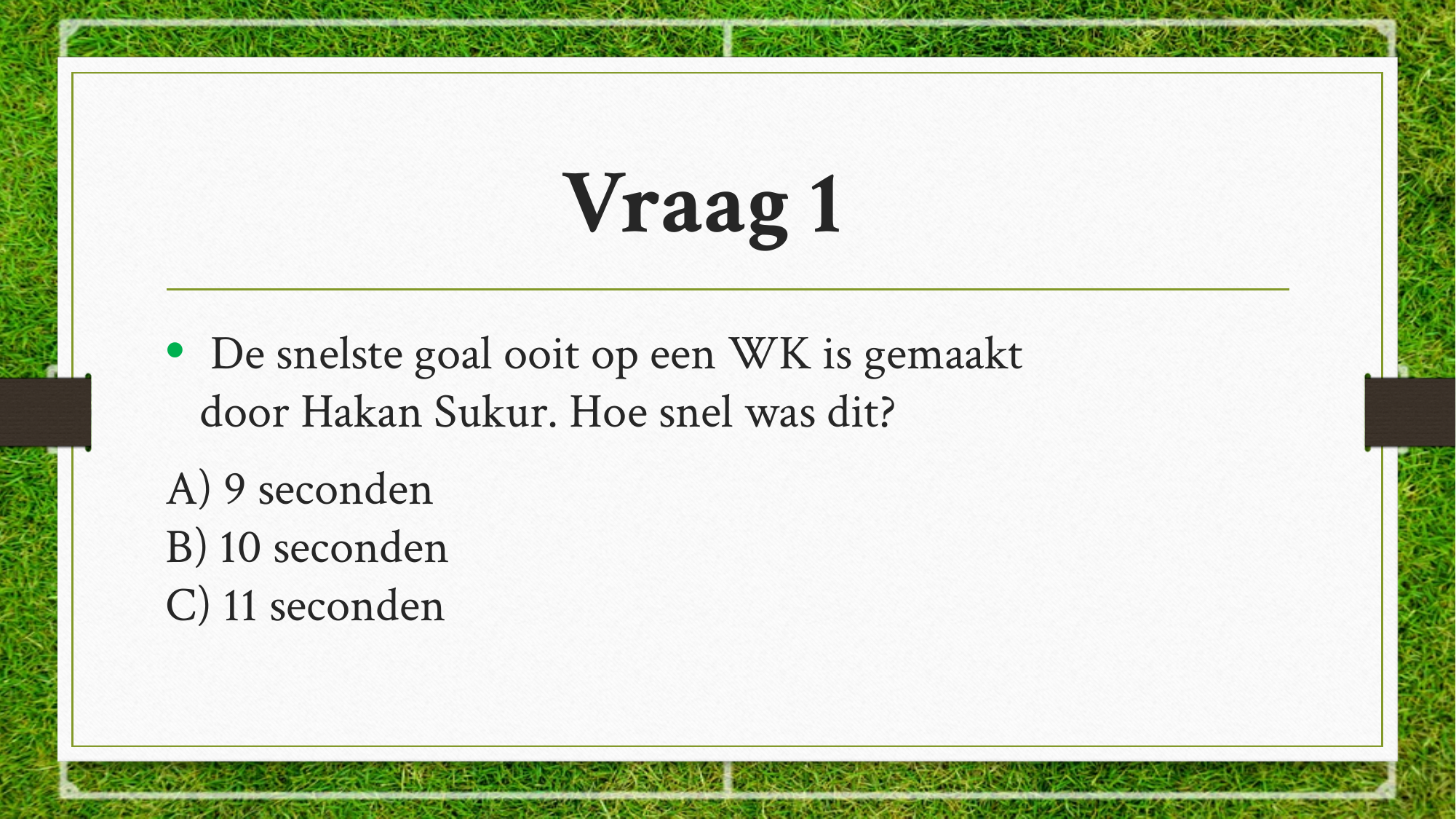

# Vraag 1
 De snelste goal ooit op een WK is gemaakt door Hakan Sukur. Hoe snel was dit?
A) 9 seconden
B) 10 seconden
C) 11 seconden